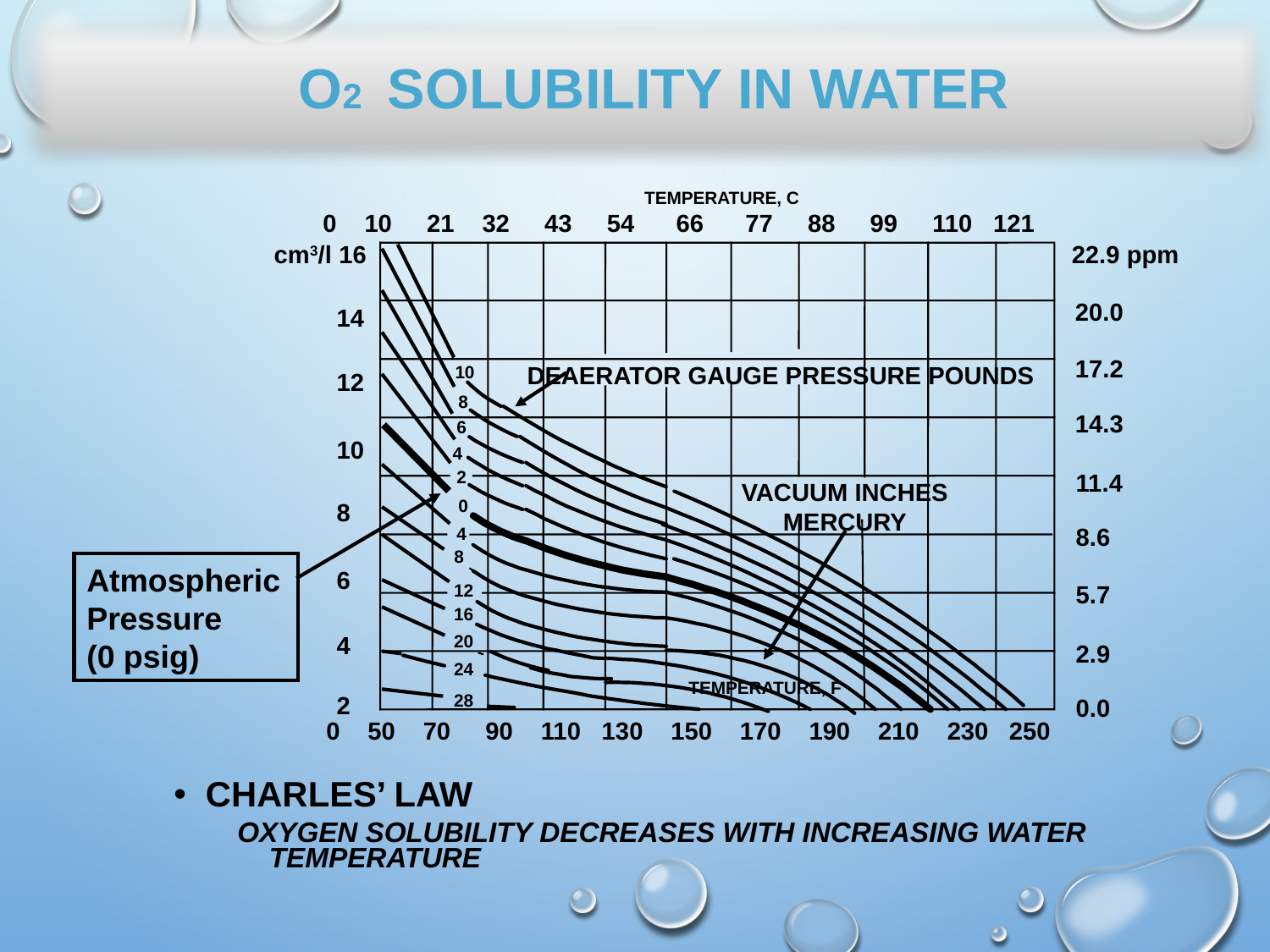

O2  Solubility in water
TEMPERATURE, C
0    10     21    32     43     54      66      77     88     99     110   121
cm3/l 16
14
12
10
8
6
4
2

DEAERATOR GAUGE PRESSURE POUNDS
10

8

6

4

2

VACUUM INCHES
MERCURY

0

4

8

Atmospheric
Pressure
(0 psig)

12

16

20

24

28

0    50    70     90    110   130    150    170    190    210    230   250

22.9 ppm
20.0
17.2
14.3
11.4
8.6
5.7
2.9
0.0
TEMPERATURE, F

CHARLES’ LAW
OXYGEN SOLUBILITY DECREASES WITH INCREASING WATER TEMPERATURE